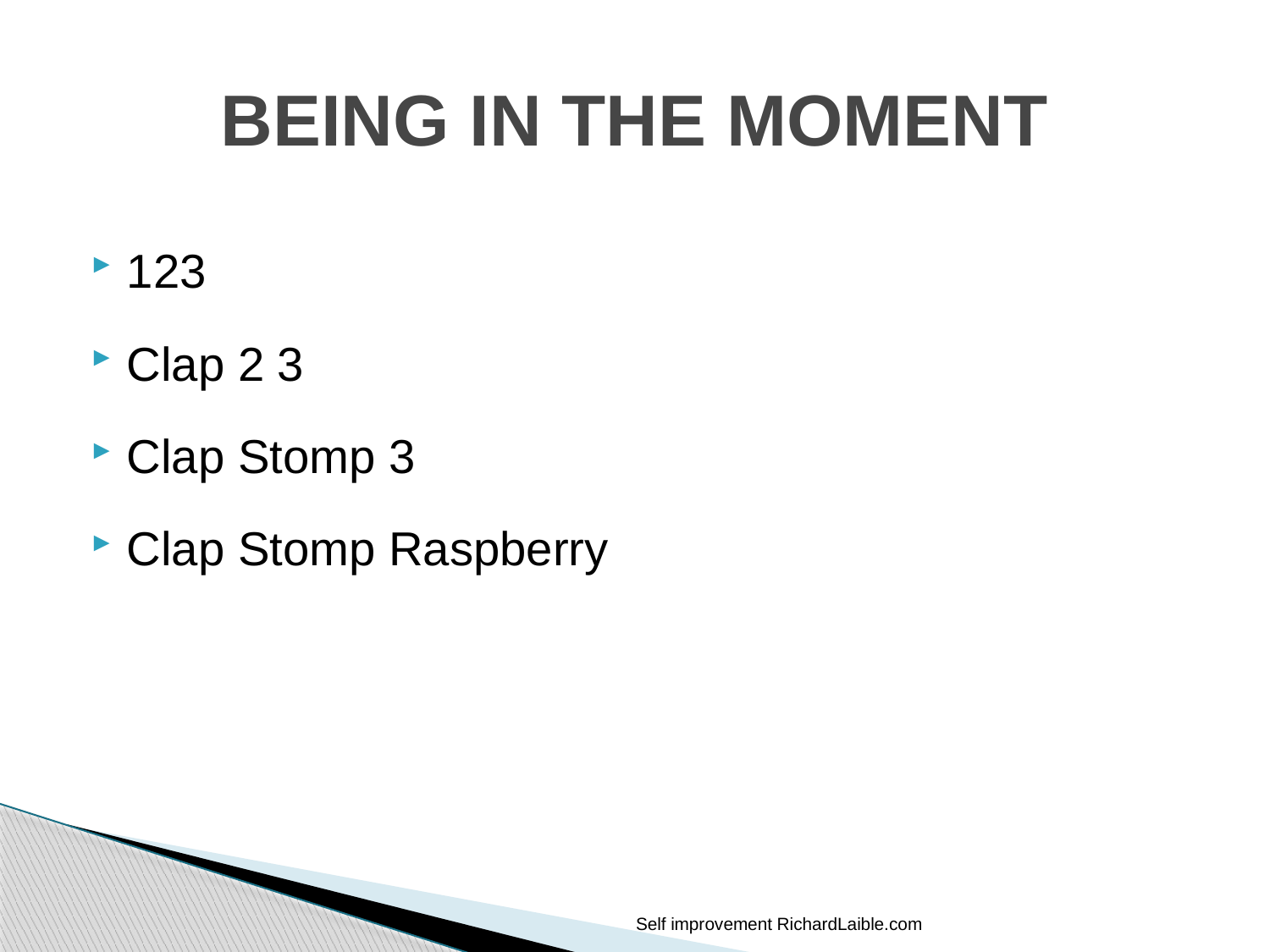

# BEING IN THE MOMENT
123
Clap 2 3
Clap Stomp 3
Clap Stomp Raspberry

Self improvement RichardLaible.com